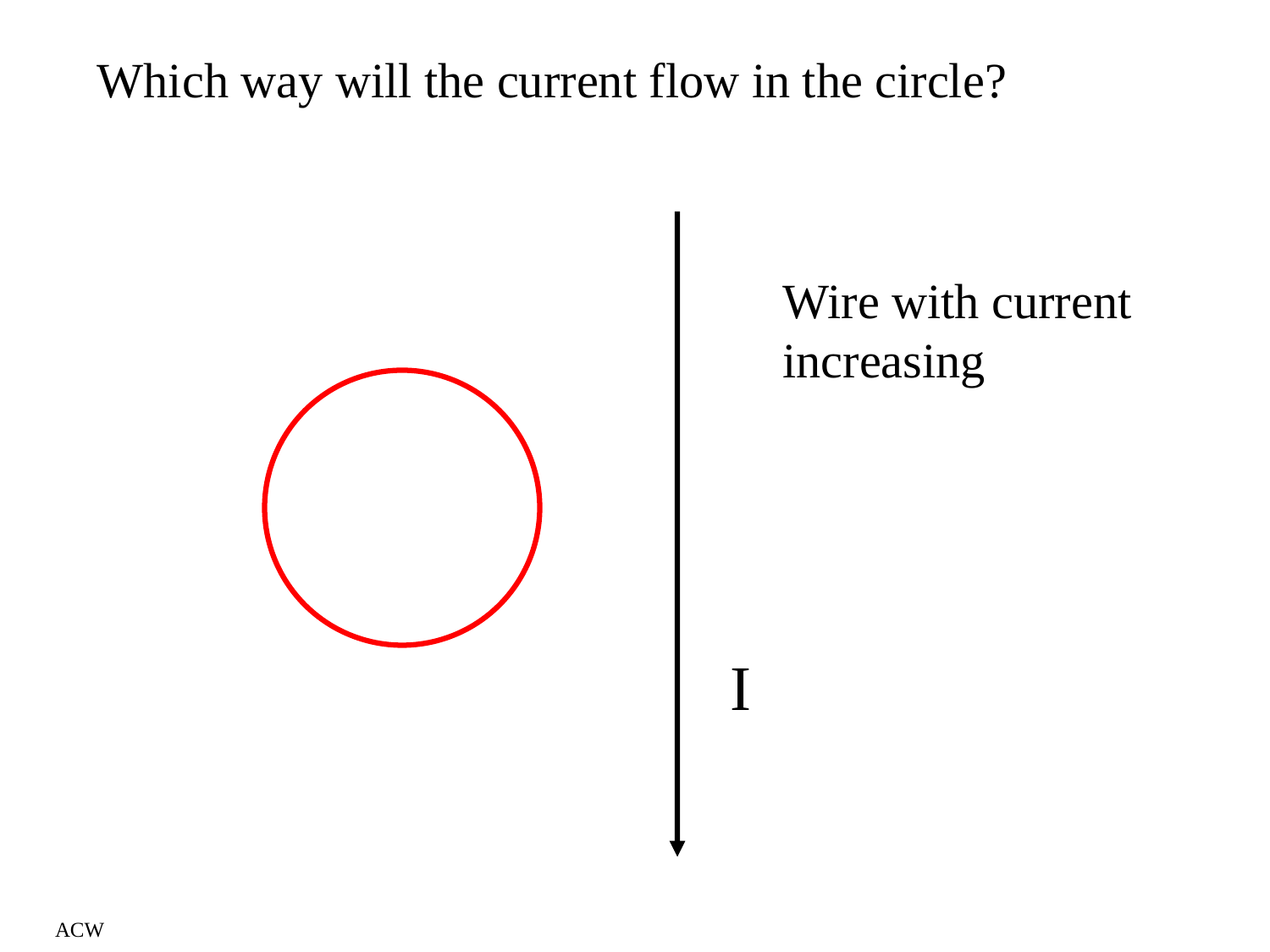

Which way will the current flow in the circle?

Wire with current increasing

I
ACW